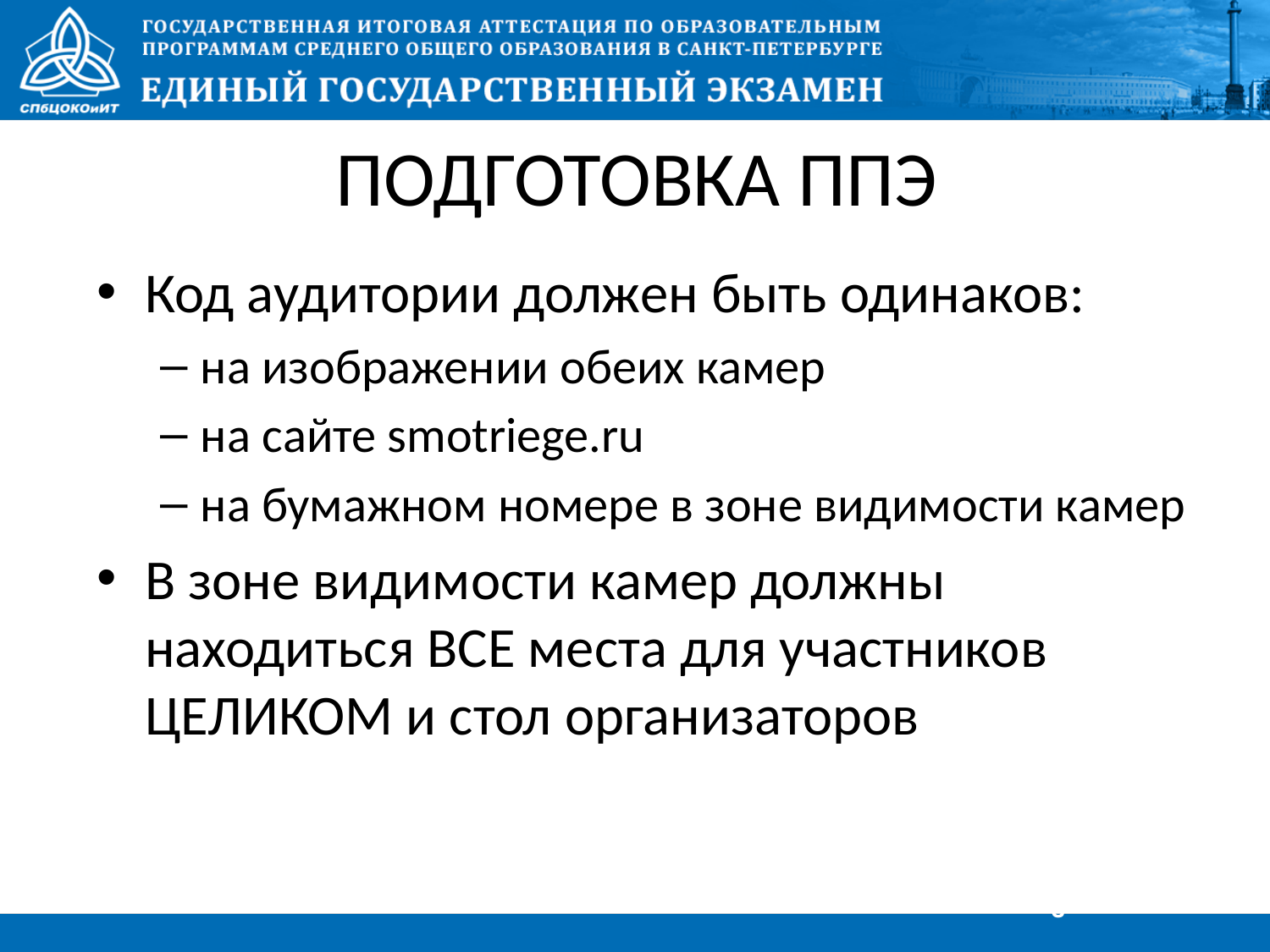

# ПОДГОТОВКА ППЭ
Код аудитории должен быть одинаков:
на изображении обеих камер
на сайте smotriege.ru
на бумажном номере в зоне видимости камер
В зоне видимости камер должны находиться ВСЕ места для участников ЦЕЛИКОМ и стол организаторов
3